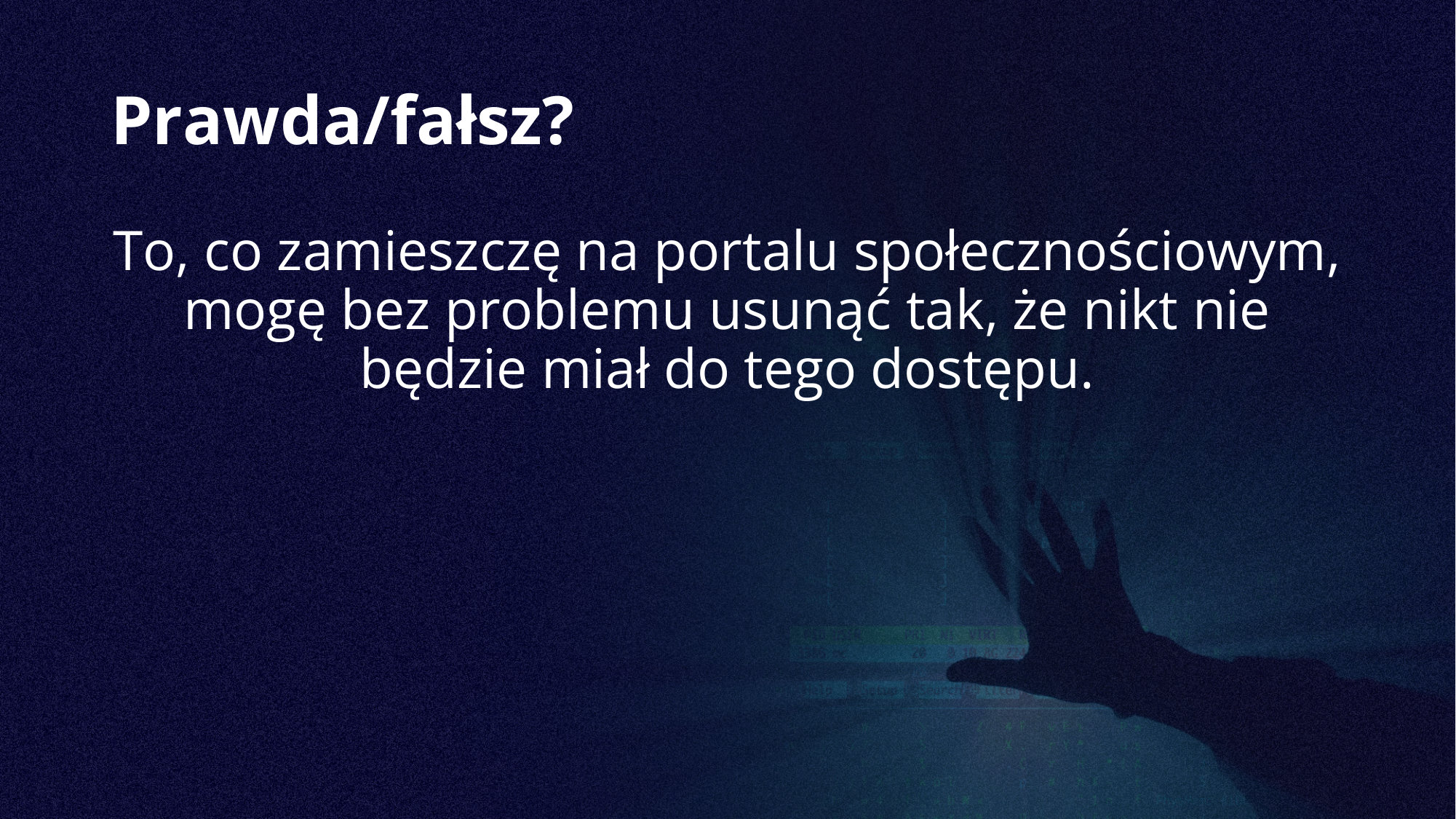

# Prawda/fałsz?
To, co zamieszczę na portalu społecznościowym, mogę bez problemu usunąć tak, że nikt nie będzie miał do tego dostępu.